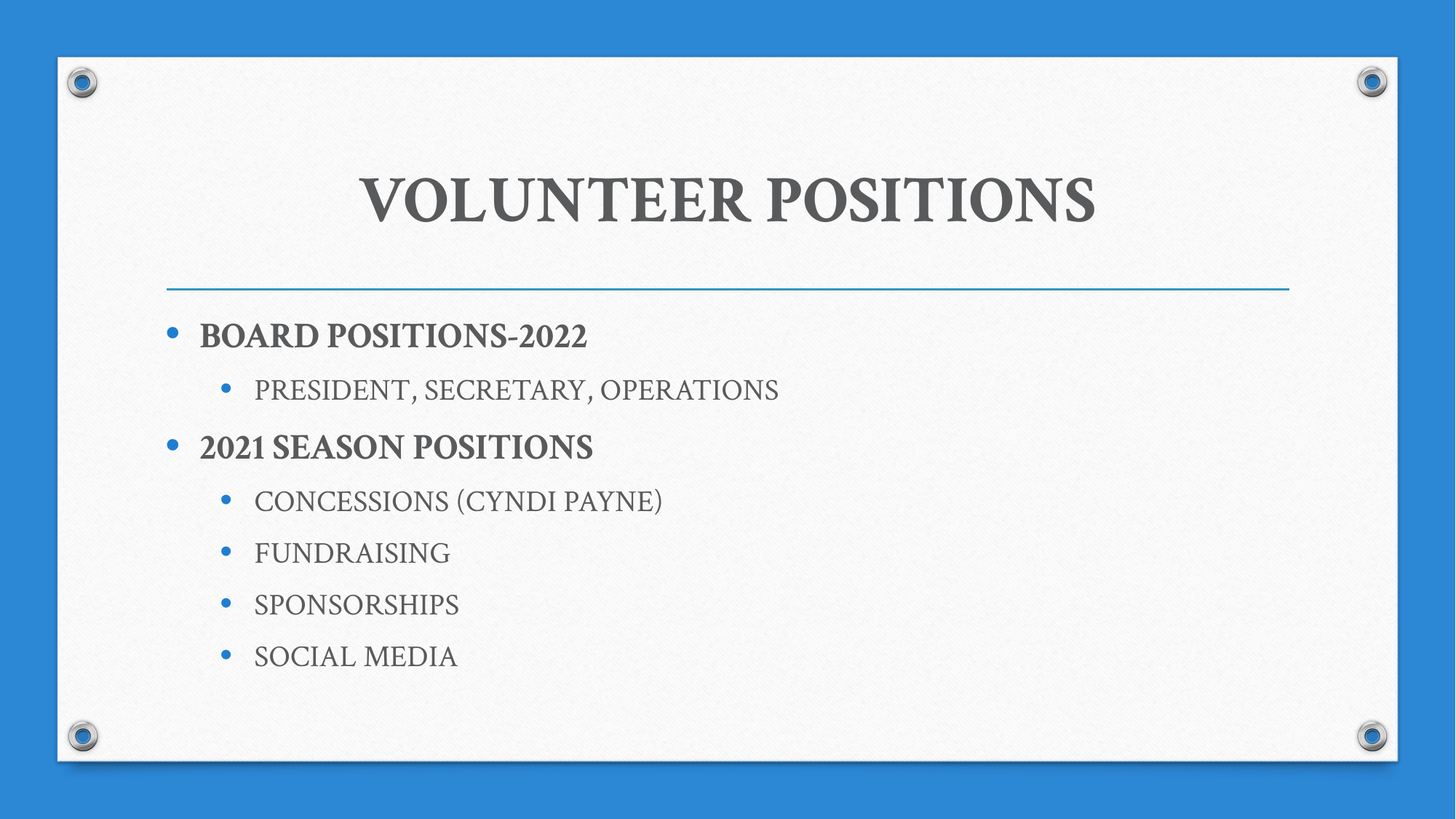

# VOLUNTEER POSITIONS
BOARD POSITIONS-2022
PRESIDENT, SECRETARY, OPERATIONS
2021 SEASON POSITIONS
CONCESSIONS (CYNDI PAYNE)
FUNDRAISING
SPONSORSHIPS
SOCIAL MEDIA